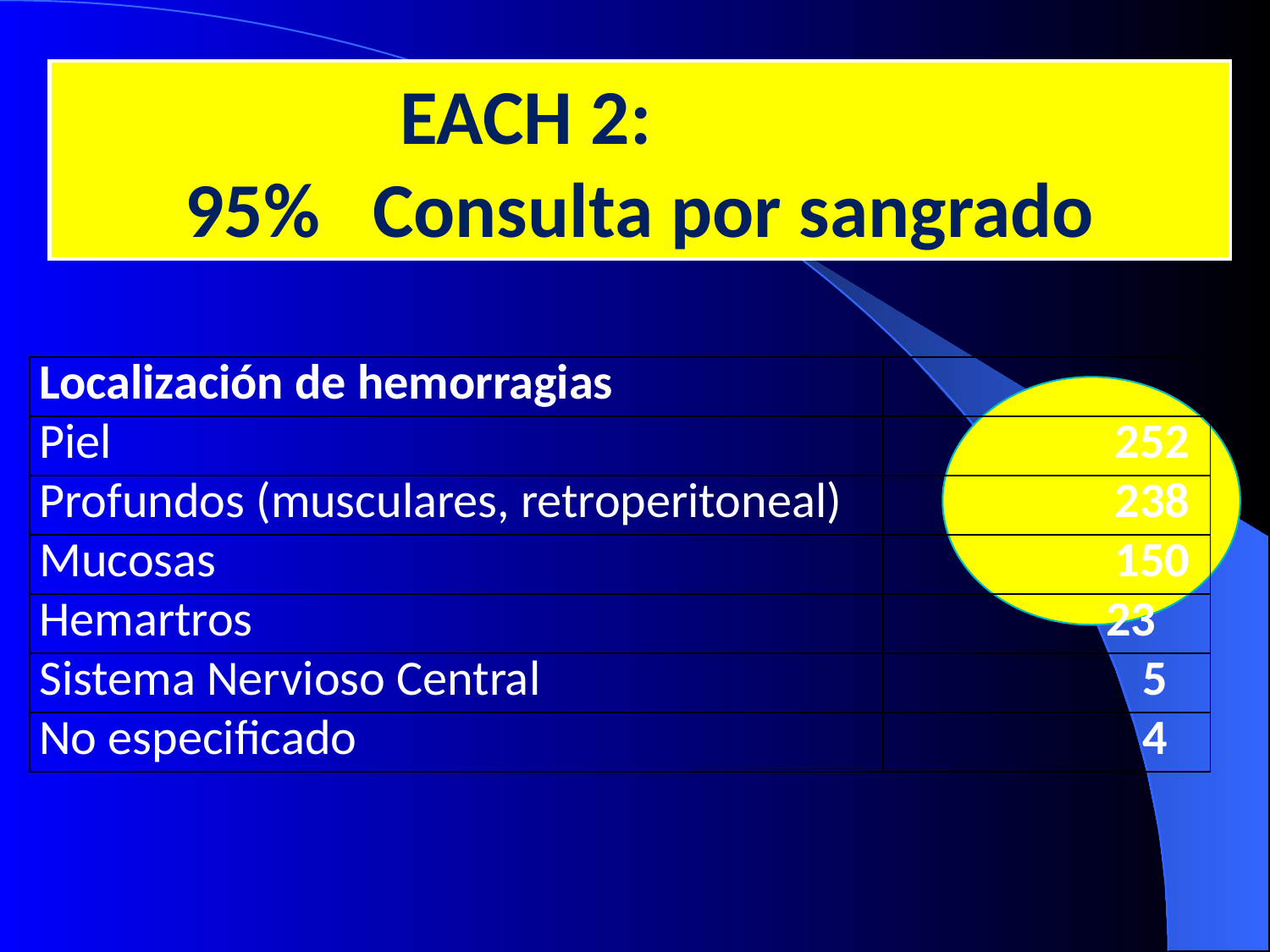

EACH 2:
95%   Consulta por sangrado
| Localización de hemorragias |  |
| --- | --- |
| Piel | 252 |
| Profundos (musculares, retroperitoneal) | 238 |
| Mucosas | 150 |
| Hemartros | 23 |
| Sistema Nervioso Central | 5 |
| No especificado | 4 |